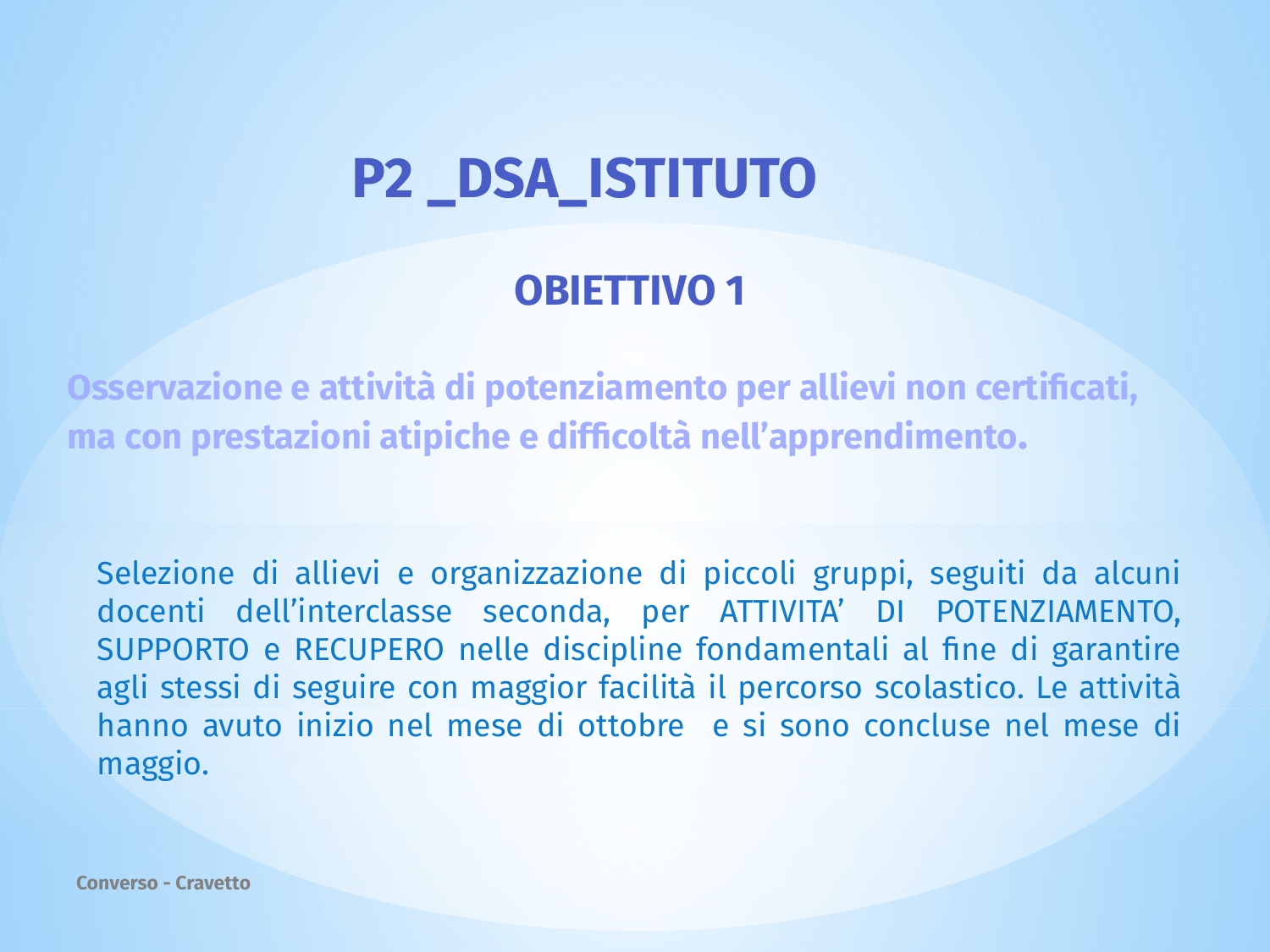

P2 _DSA_ISTITUTO
OBIETTIVO 1

Osservazione e attività di potenziamento per allievi non certificati, ma con prestazioni atipiche e difficoltà nell’apprendimento.

Selezione di allievi e organizzazione di piccoli gruppi, seguiti da alcuni docenti dell’interclasse seconda, per ATTIVITA’ DI POTENZIAMENTO, SUPPORTO e RECUPERO nelle discipline fondamentali al fine di garantire agli stessi di seguire con maggior facilità il percorso scolastico. Le attività hanno avuto inizio nel mese di ottobre  e si sono concluse nel mese di maggio.
Converso - Cravetto